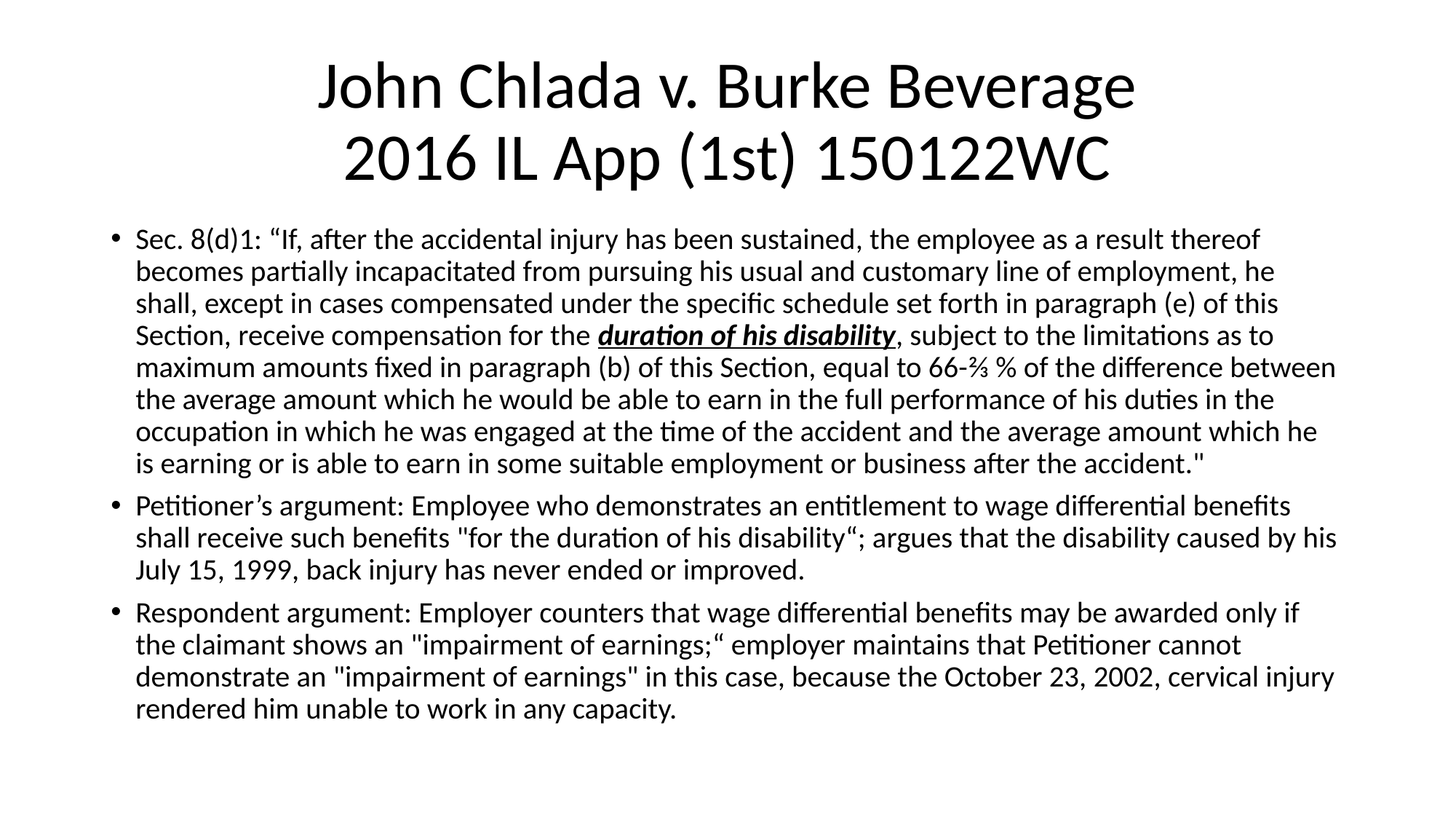

# John Chlada v. Burke Beverage 2016 IL App (1st) 150122WC
Sec. 8(d)1: “If, after the accidental injury has been sustained, the employee as a result thereof becomes partially incapacitated from pursuing his usual and customary line of employment, he shall, except in cases compensated under the specific schedule set forth in paragraph (e) of this Section, receive compensation for the duration of his disability, subject to the limitations as to maximum amounts fixed in paragraph (b) of this Section, equal to 66-⅔ % of the difference between the average amount which he would be able to earn in the full performance of his duties in the occupation in which he was engaged at the time of the accident and the average amount which he is earning or is able to earn in some suitable employment or business after the accident."
Petitioner’s argument: Employee who demonstrates an entitlement to wage differential benefits shall receive such benefits "for the duration of his disability“; argues that the disability caused by his July 15, 1999, back injury has never ended or improved.
Respondent argument: Employer counters that wage differential benefits may be awarded only if the claimant shows an "impairment of earnings;“ employer maintains that Petitioner cannot demonstrate an "impairment of earnings" in this case, because the October 23, 2002, cervical injury rendered him unable to work in any capacity.